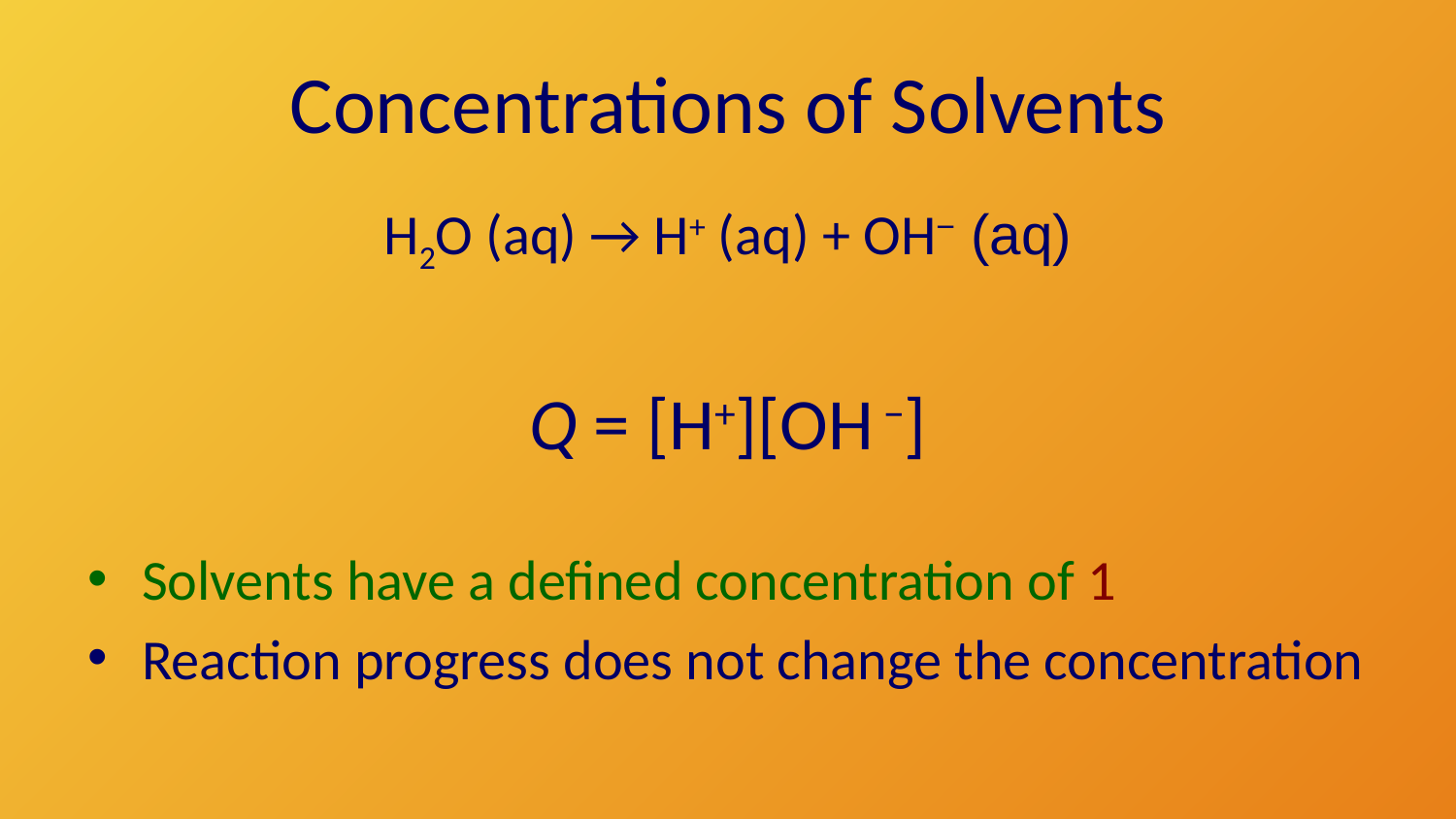

# Concentrations of Solvents
H2O (aq) → H+ (aq) + OH− (aq)
Q = [H+][OH −]
Solvents have a defined concentration of 1
Reaction progress does not change the concentration